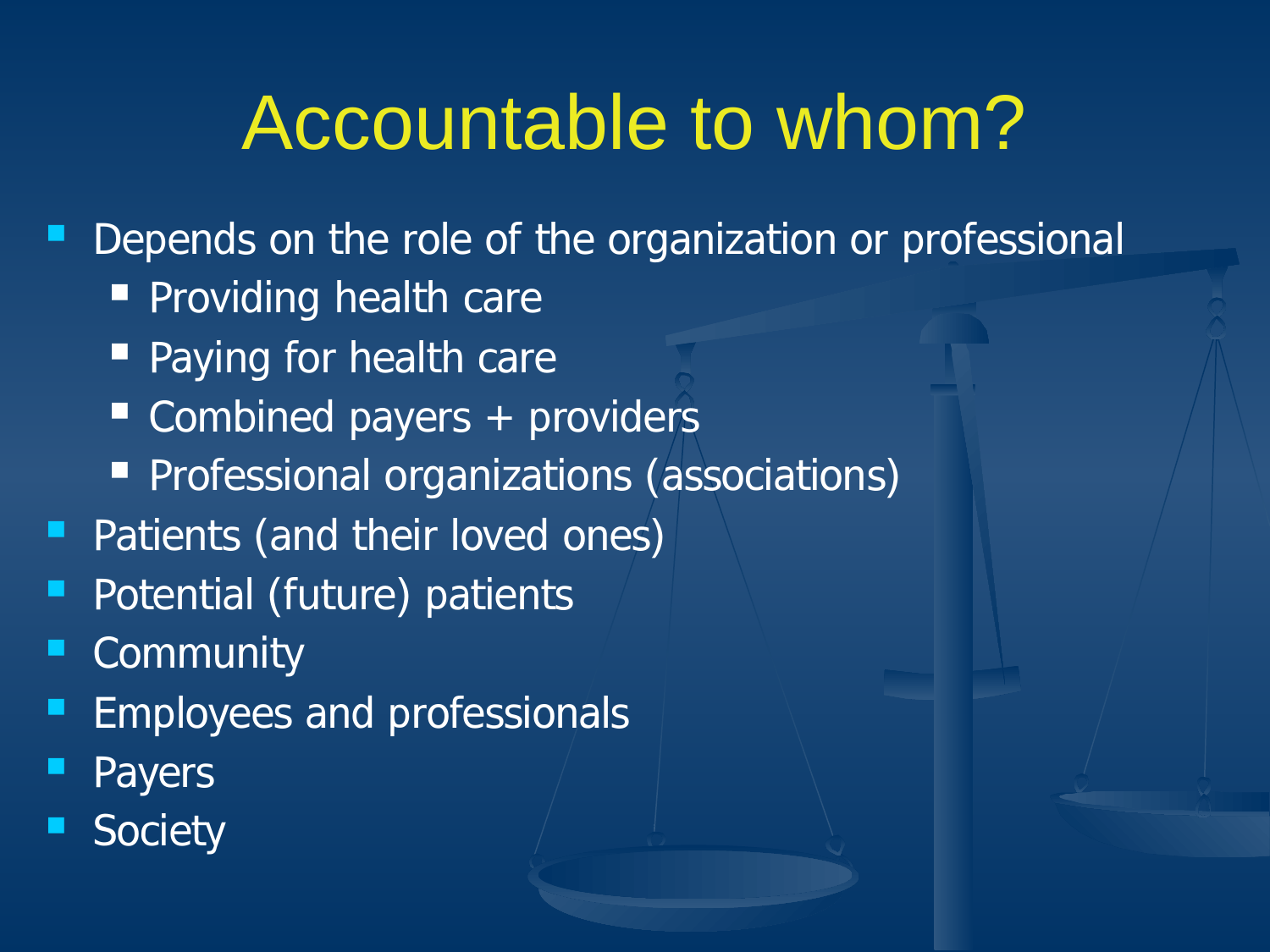

# Accountable to whom?
Depends on the role of the organization or professional
Providing health care
Paying for health care
Combined payers + providers
Professional organizations (associations)
Patients (and their loved ones)
Potential (future) patients
Community
Employees and professionals
Payers
Society